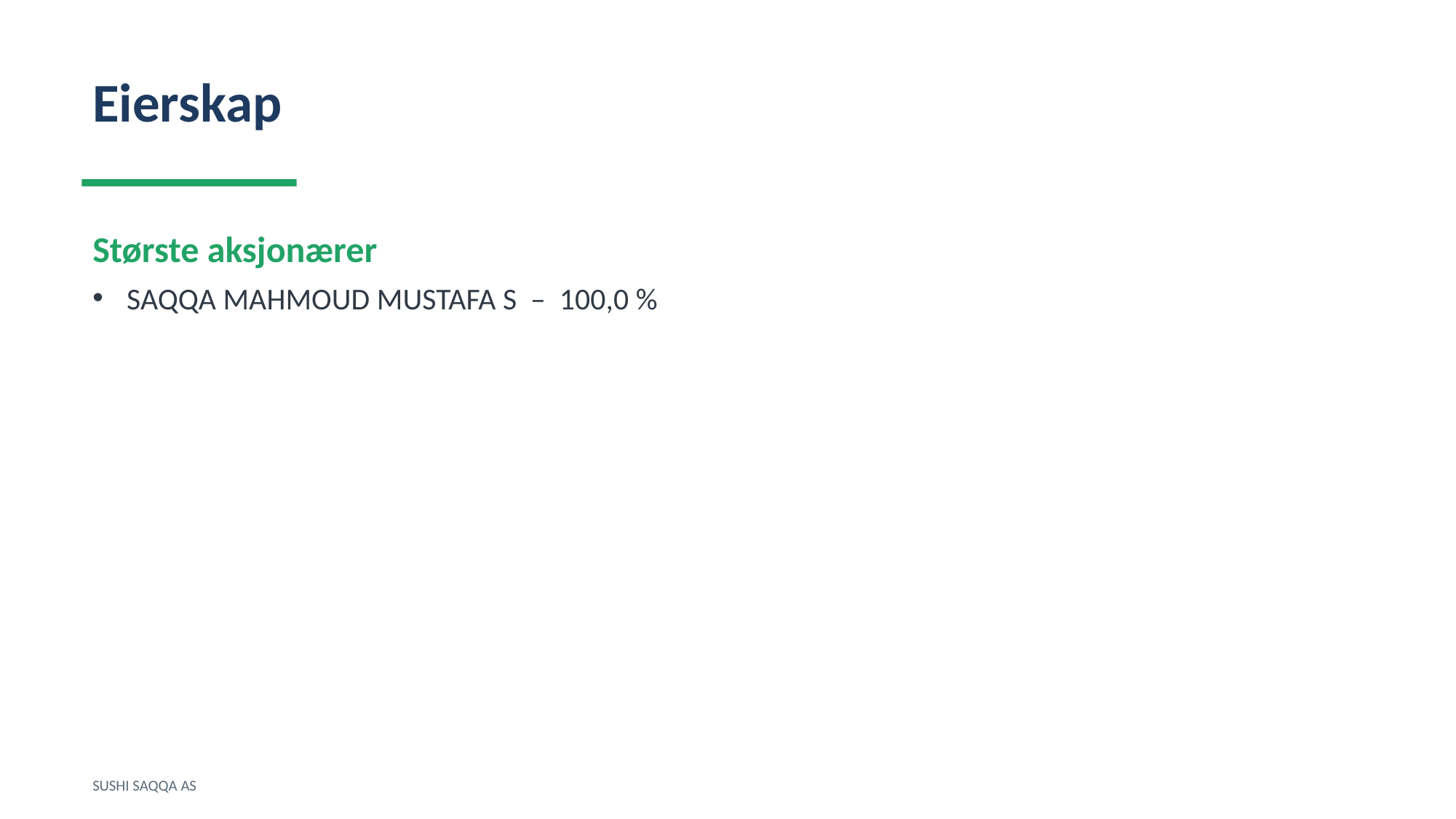

Eierskap

Største aksjonærer
SAQQA MAHMOUD MUSTAFA S  –  100,0 %
SUSHI SAQQA AS